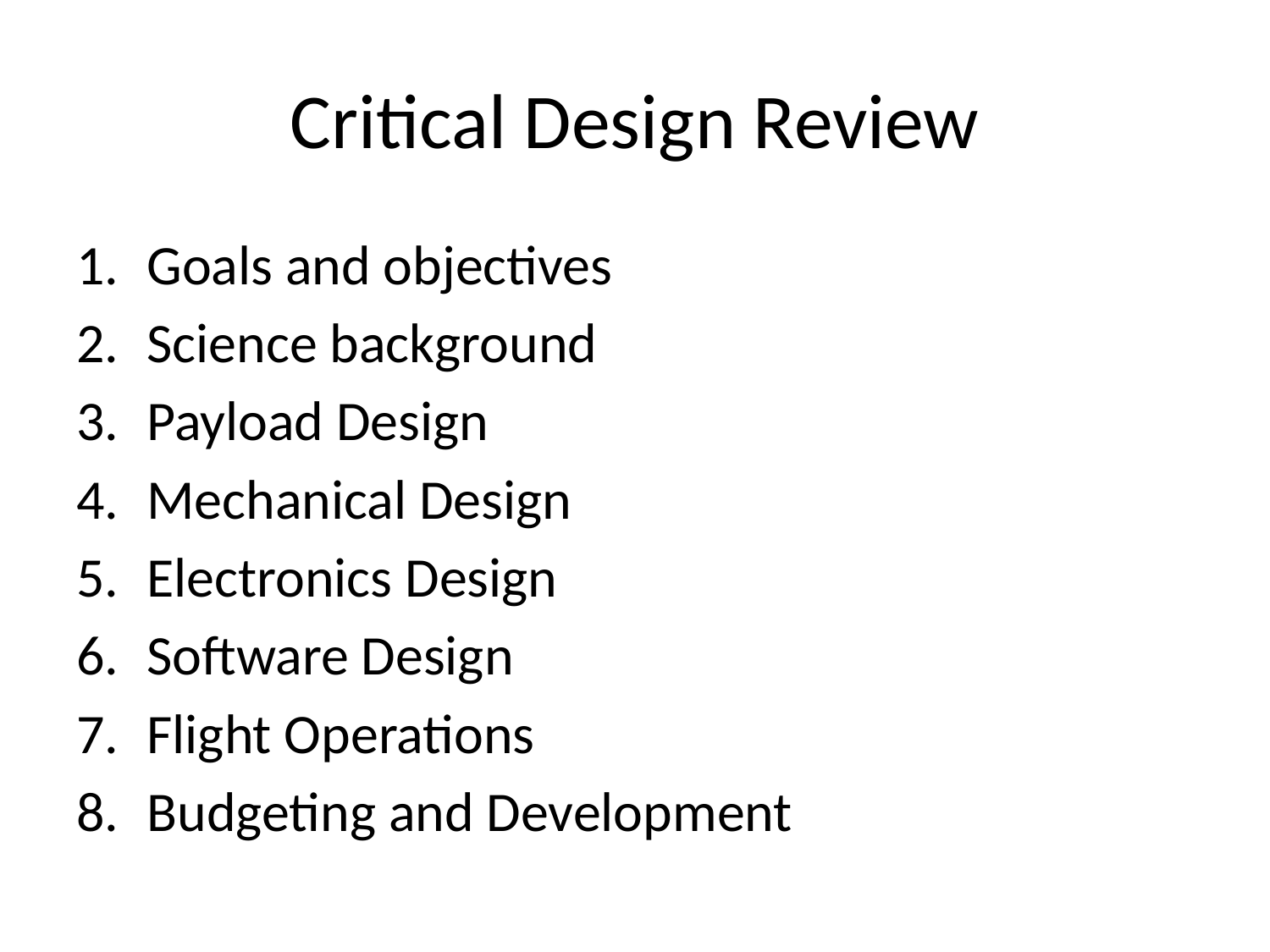

# Critical Design Review
Goals and objectives
Science background
Payload Design
Mechanical Design
Electronics Design
Software Design
Flight Operations
Budgeting and Development